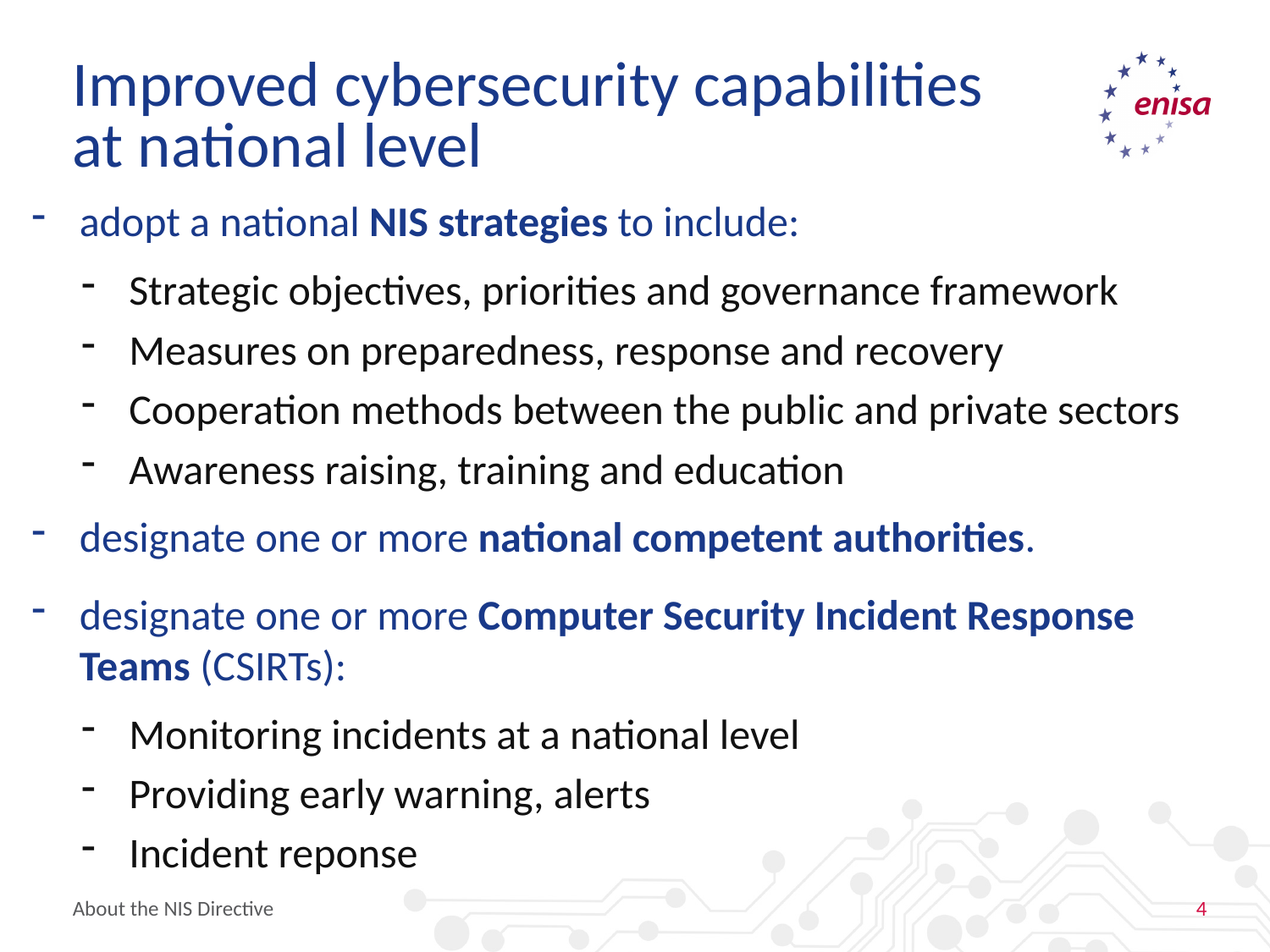

# Improved cybersecurity capabilities at national level
adopt a national NIS strategies to include:
Strategic objectives, priorities and governance framework
Measures on preparedness, response and recovery
Cooperation methods between the public and private sectors
Awareness raising, training and education
designate one or more national competent authorities.
designate one or more Computer Security Incident Response Teams (CSIRTs):
Monitoring incidents at a national level
Providing early warning, alerts
Incident reponse
About the NIS Directive